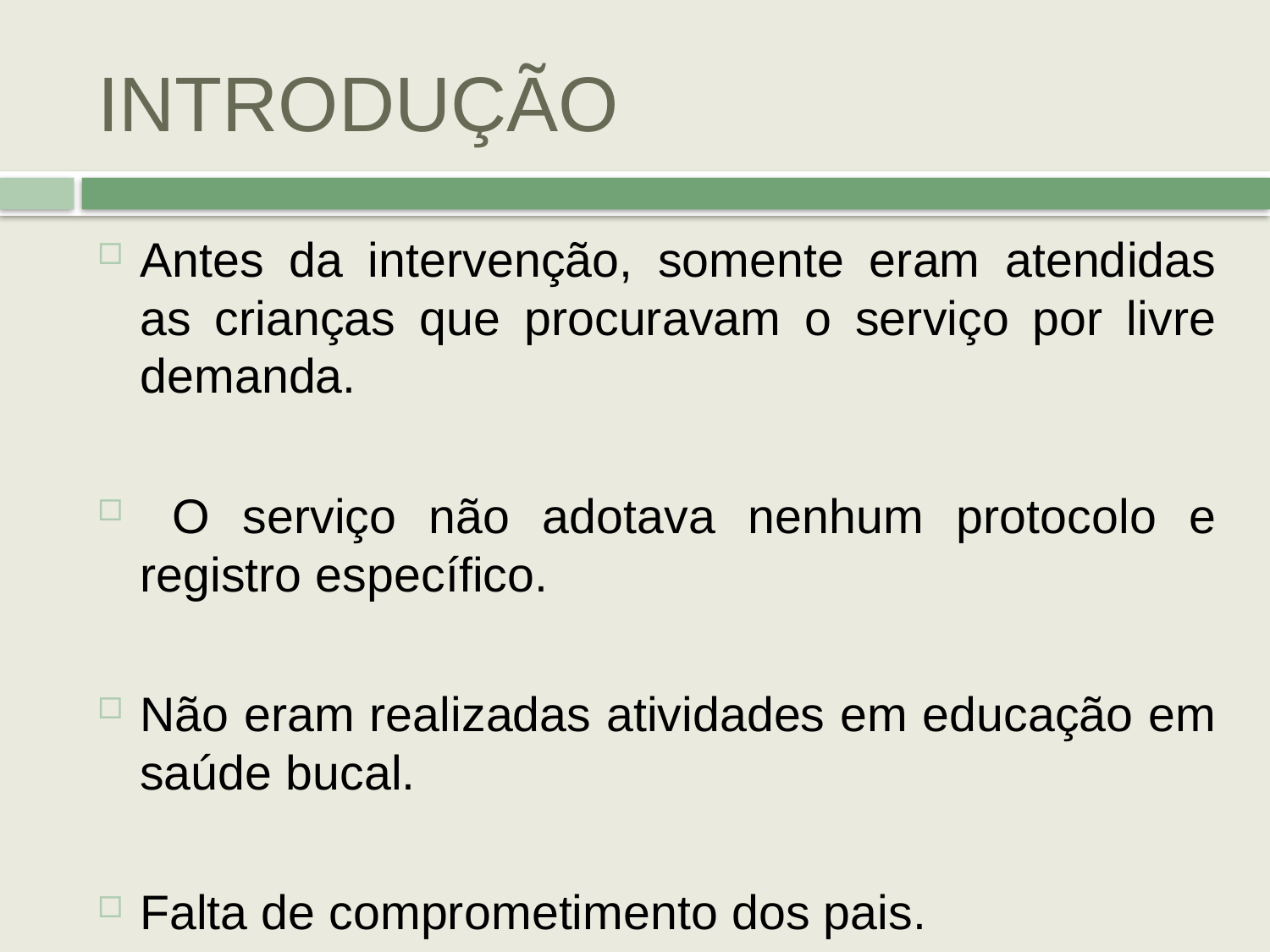

# INTRODUÇÃO
Antes da intervenção, somente eram atendidas as crianças que procuravam o serviço por livre demanda.

 O serviço não adotava nenhum protocolo e registro específico.

Não eram realizadas atividades em educação em saúde bucal.

Falta de comprometimento dos pais.